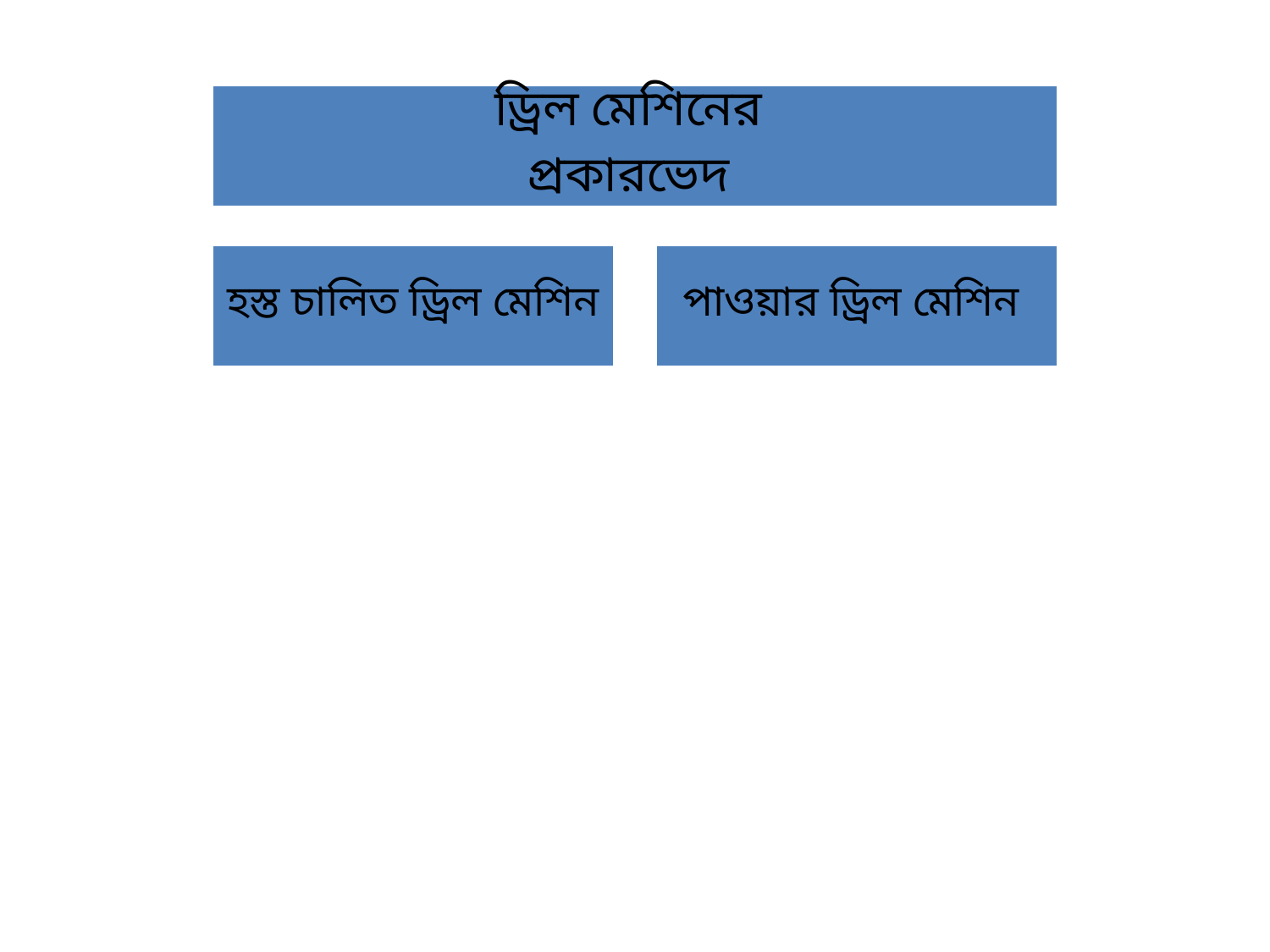

ড্রিল মেশিনের
প্রকারভেদ
হস্ত চালিত ড্রিল মেশিন
পাওয়ার ড্রিল মেশিন